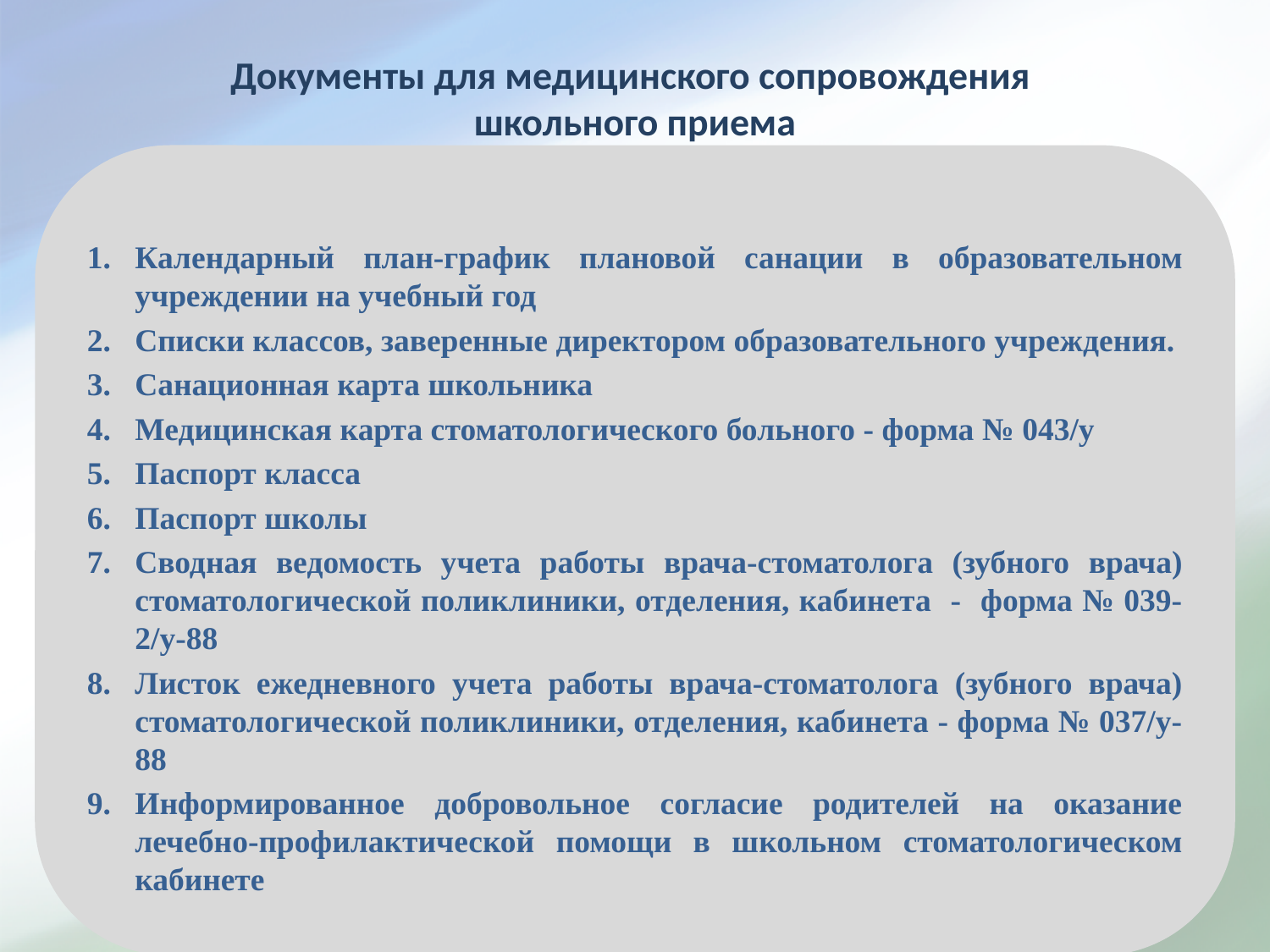

Документы для медицинского сопровождения
школьного приема

Календарный план-график плановой санации в образовательном учреждении на учебный год
Списки классов, заверенные директором образовательного учреждения.
Санационная карта школьника
Медицинская карта стоматологического больного - форма № 043/у
Паспорт класса
Паспорт школы
Сводная ведомость учета работы врача-стоматолога (зубного врача) стоматологической поликлиники, отделения, кабинета  -  форма № 039-2/у-88
Листок ежедневного учета работы врача-стоматолога (зубного врача) стоматологической поликлиники, отделения, кабинета - форма № 037/у-88
Информированное добровольное согласие родителей на оказание лечебно-профилактической помощи в школьном стоматологическом кабинете